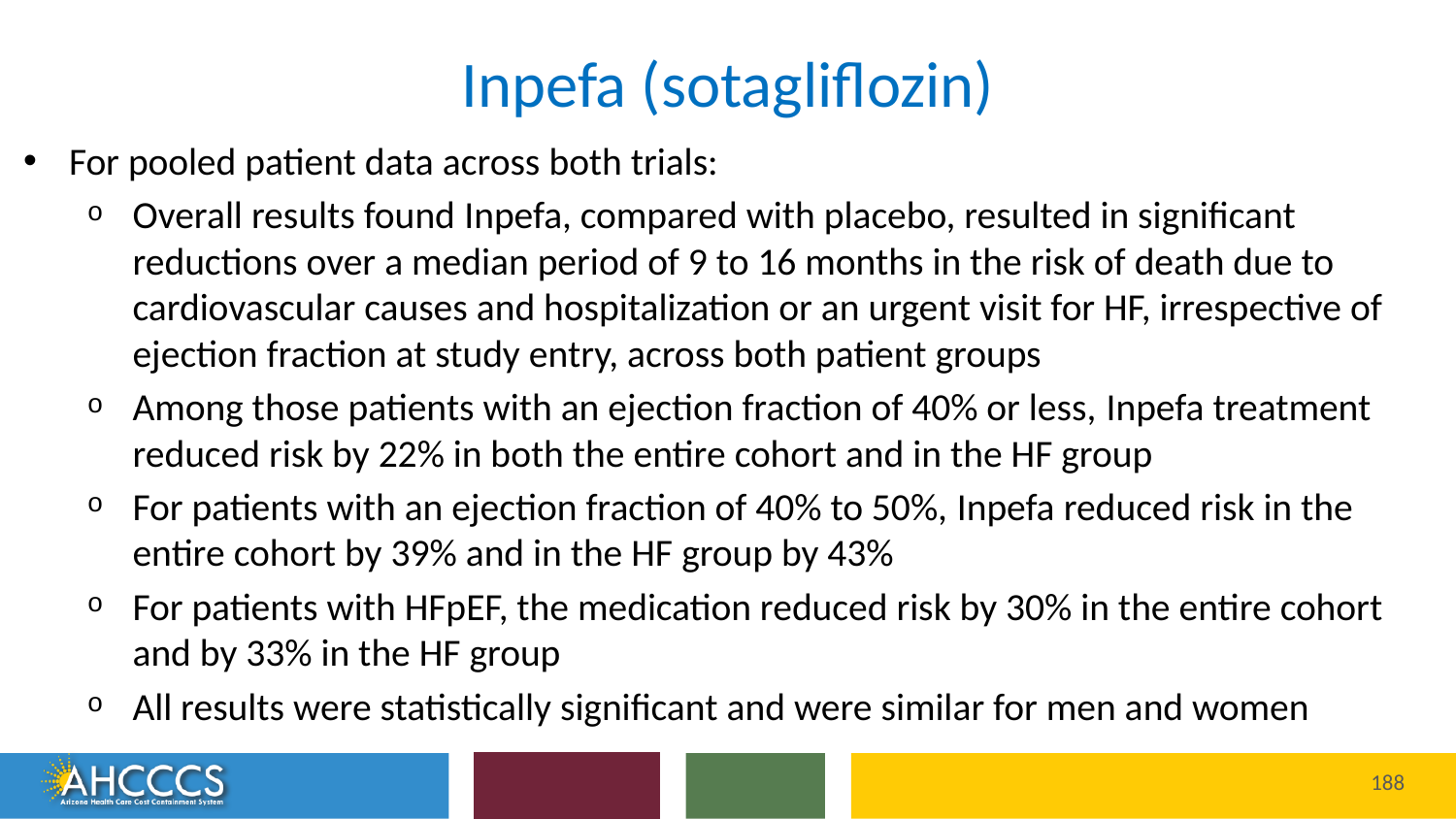

# Inpefa (sotagliflozin)
For pooled patient data across both trials:
Overall results found Inpefa, compared with placebo, resulted in significant reductions over a median period of 9 to 16 months in the risk of death due to cardiovascular causes and hospitalization or an urgent visit for HF, irrespective of ejection fraction at study entry, across both patient groups
Among those patients with an ejection fraction of 40% or less, Inpefa treatment reduced risk by 22% in both the entire cohort and in the HF group
For patients with an ejection fraction of 40% to 50%, Inpefa reduced risk in the entire cohort by 39% and in the HF group by 43%
For patients with HFpEF, the medication reduced risk by 30% in the entire cohort and by 33% in the HF group
All results were statistically significant and were similar for men and women